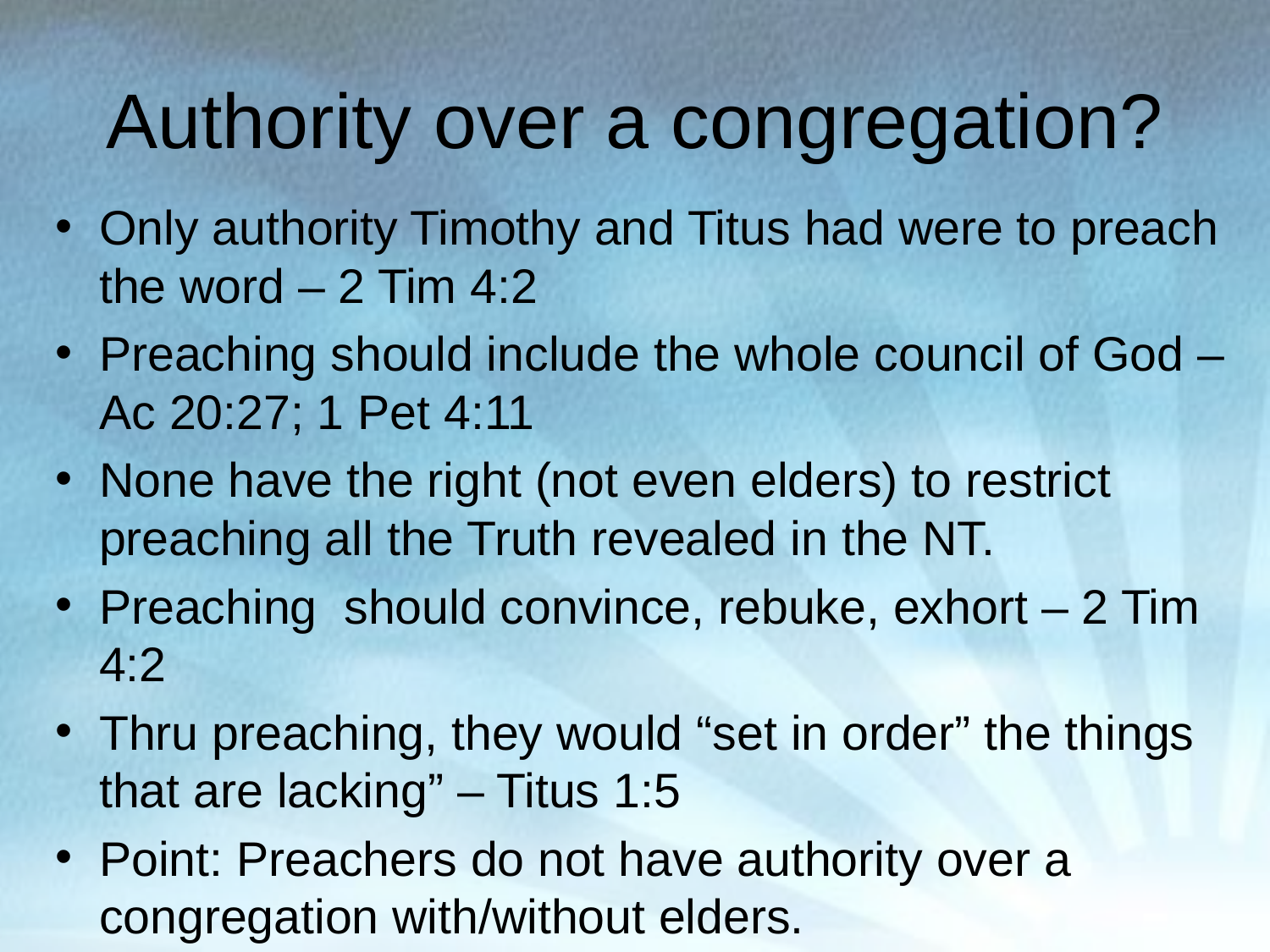

# Authority over a congregation?
Only authority Timothy and Titus had were to preach the word – 2 Tim 4:2
Preaching should include the whole council of God – Ac 20:27; 1 Pet 4:11
None have the right (not even elders) to restrict preaching all the Truth revealed in the NT.
Preaching  should convince, rebuke, exhort – 2 Tim 4:2
Thru preaching, they would “set in order” the things that are lacking” – Titus 1:5
Point: Preachers do not have authority over a congregation with/without elders.